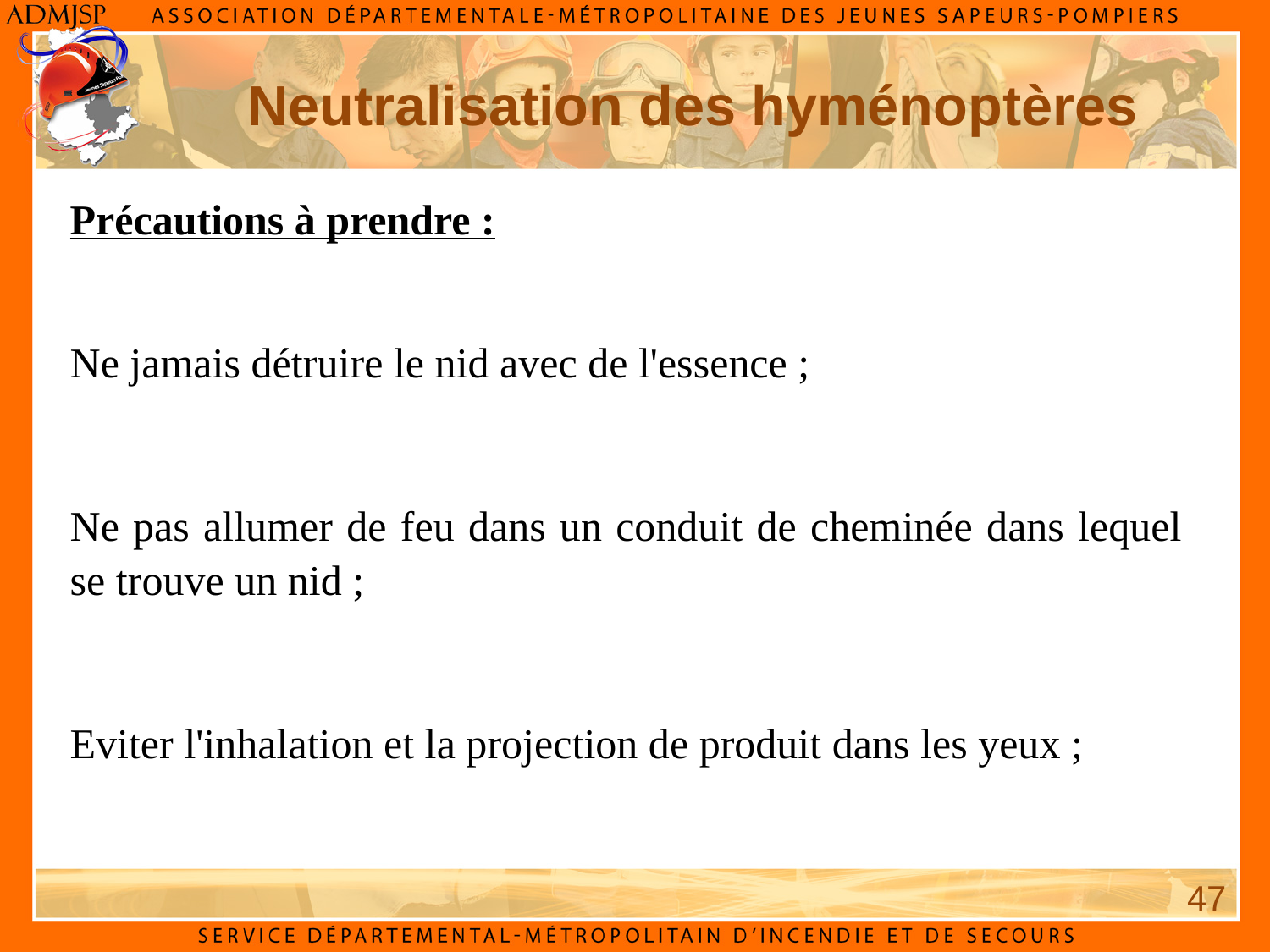

Neutralisation des hyménoptères
Précautions à prendre :
Ne jamais détruire le nid avec de l'essence ;

Ne pas allumer de feu dans un conduit de cheminée dans lequel se trouve un nid ;

Eviter l'inhalation et la projection de produit dans les yeux ;
47